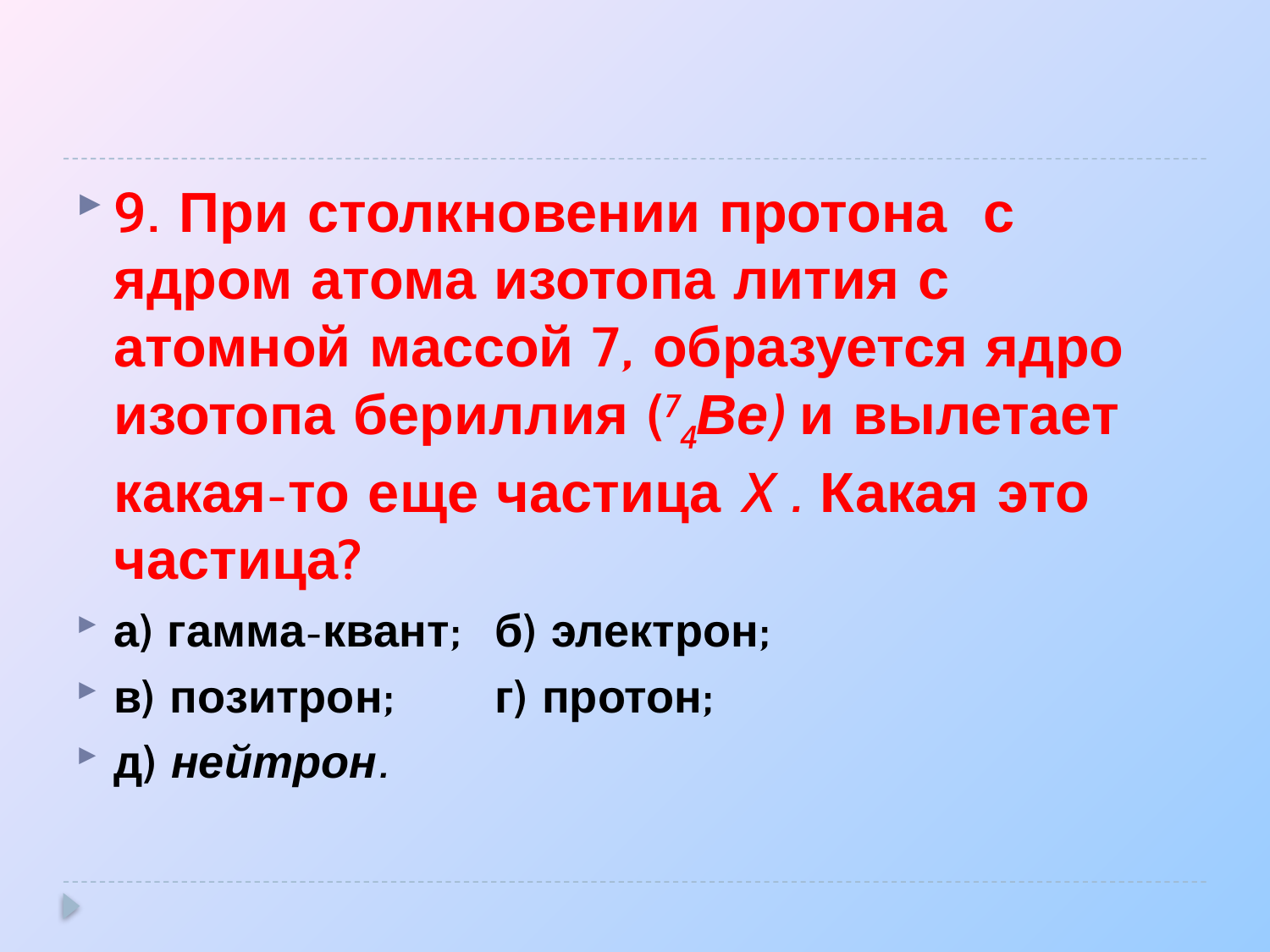

9. При столкновении протона  с ядром атома изотопа лития с атомной массой 7, образуется ядро изотопа бериллия (74Ве) и вылетает какая-то еще частица X . Какая это частица?
а) гамма-квант;	б) электрон;
в) позитрон;	г) протон;
д) нейтрон.